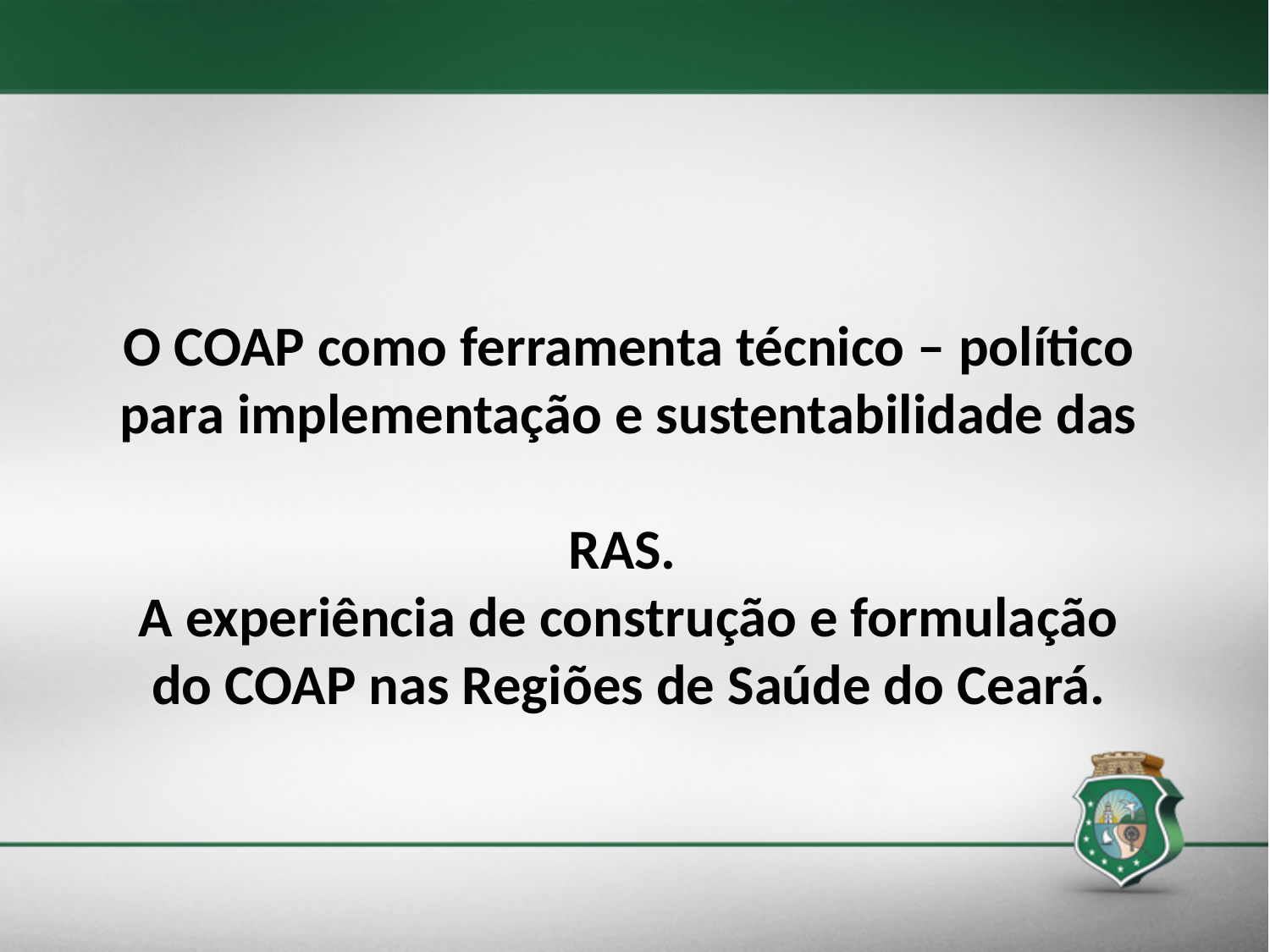

O COAP como ferramenta técnico – político para implementação e sustentabilidade das
RAS.
A experiência de construção e formulação do COAP nas Regiões de Saúde do Ceará.